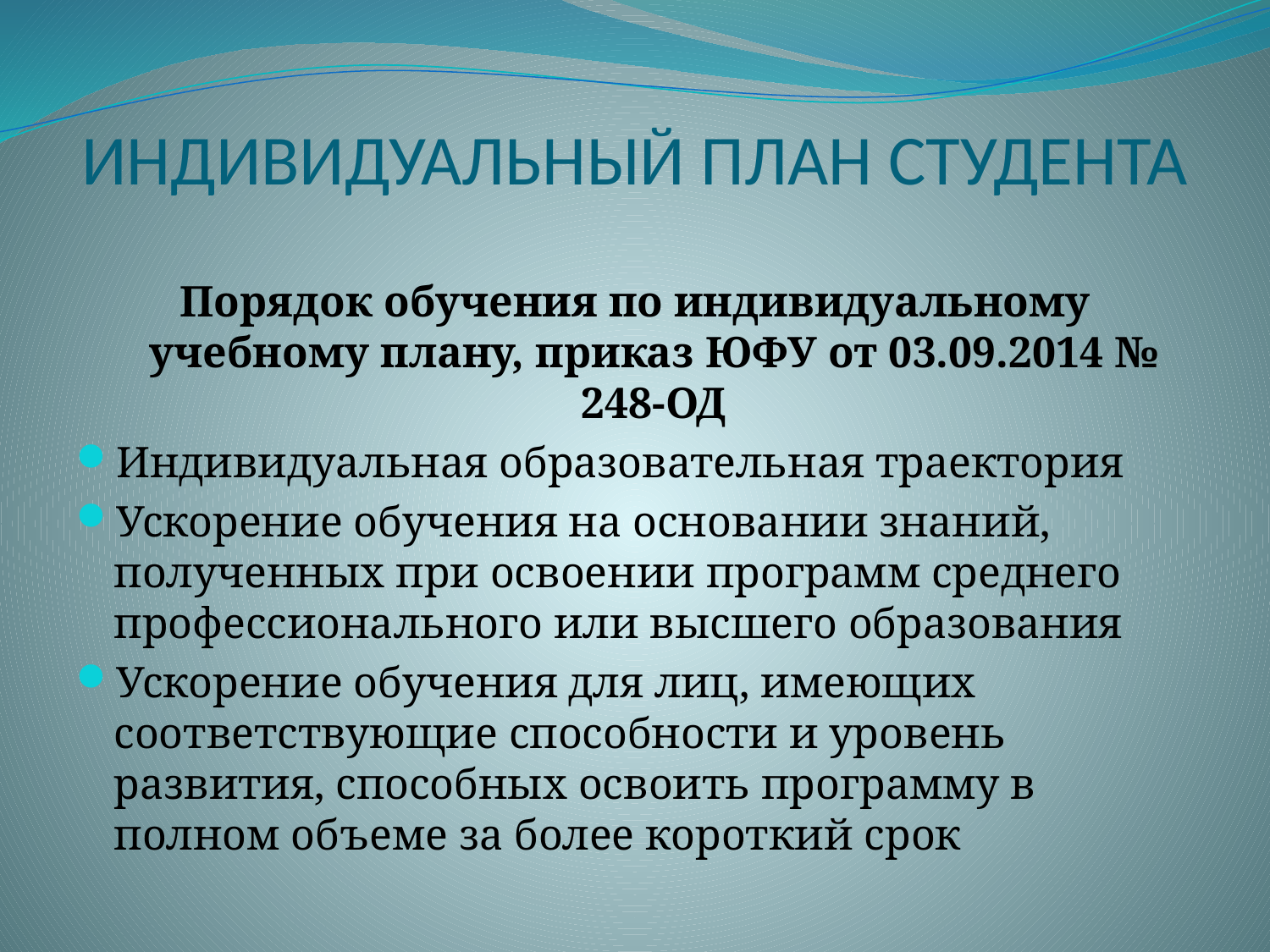

# ИНДИВИДУАЛЬНЫЙ ПЛАН СТУДЕНТА
Порядок обучения по индивидуальному учебному плану, приказ ЮФУ от 03.09.2014 № 248-ОД
Индивидуальная образовательная траектория
Ускорение обучения на основании знаний, полученных при освоении программ среднего профессионального или высшего образования
Ускорение обучения для лиц, имеющих соответствующие способности и уровень развития, способных освоить программу в полном объеме за более короткий срок